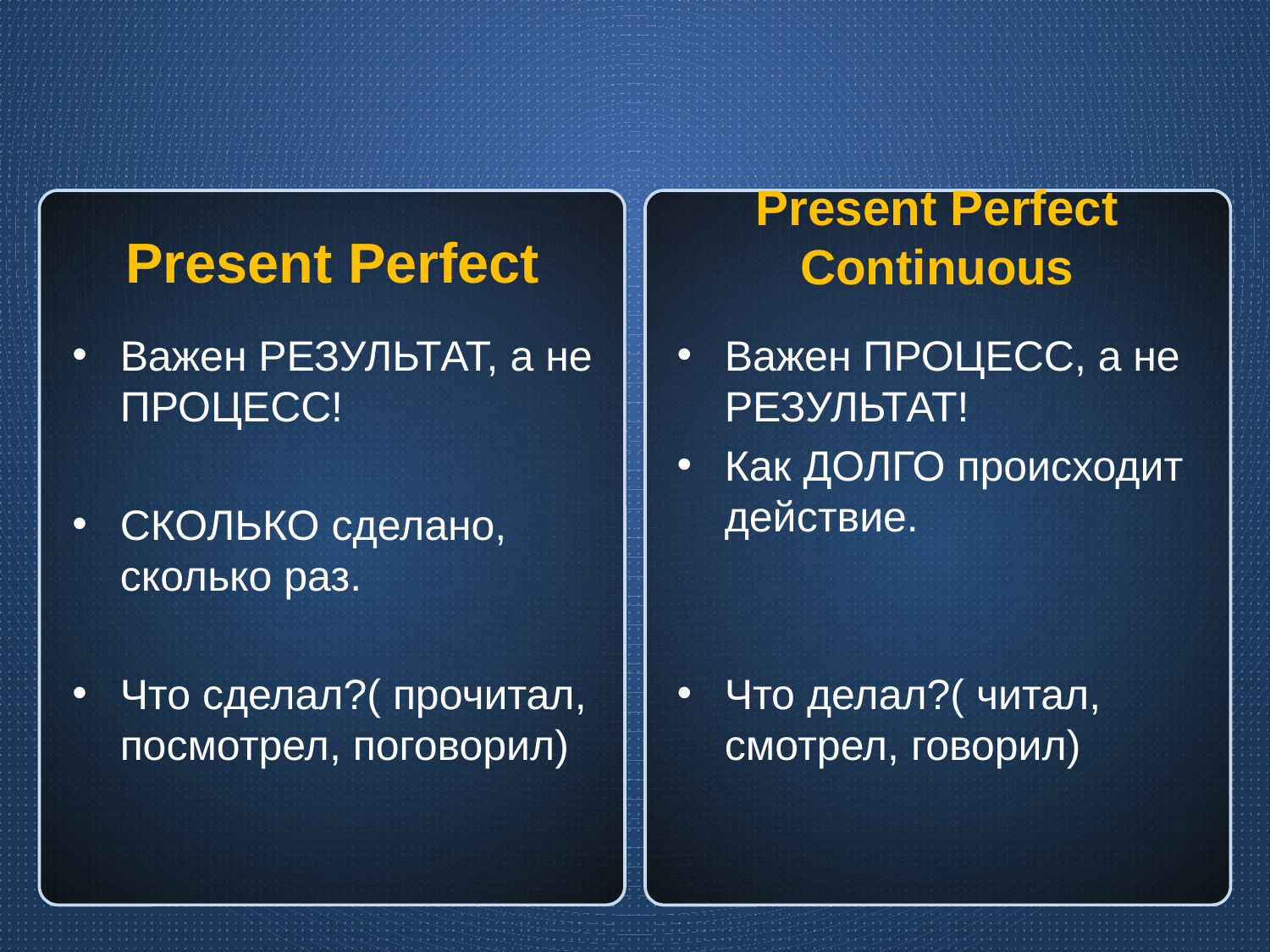

Present Perfect
Present Perfect Continuous
Важен РЕЗУЛЬТАТ, а не ПРОЦЕСС!

СКОЛЬКО сделано, сколько раз.

Что сделал?( прочитал, посмотрел, поговорил)

Важен ПРОЦЕСС, а не РЕЗУЛЬТАТ!
Как ДОЛГО происходит действие.

Что делал?( читал, смотрел, говорил)